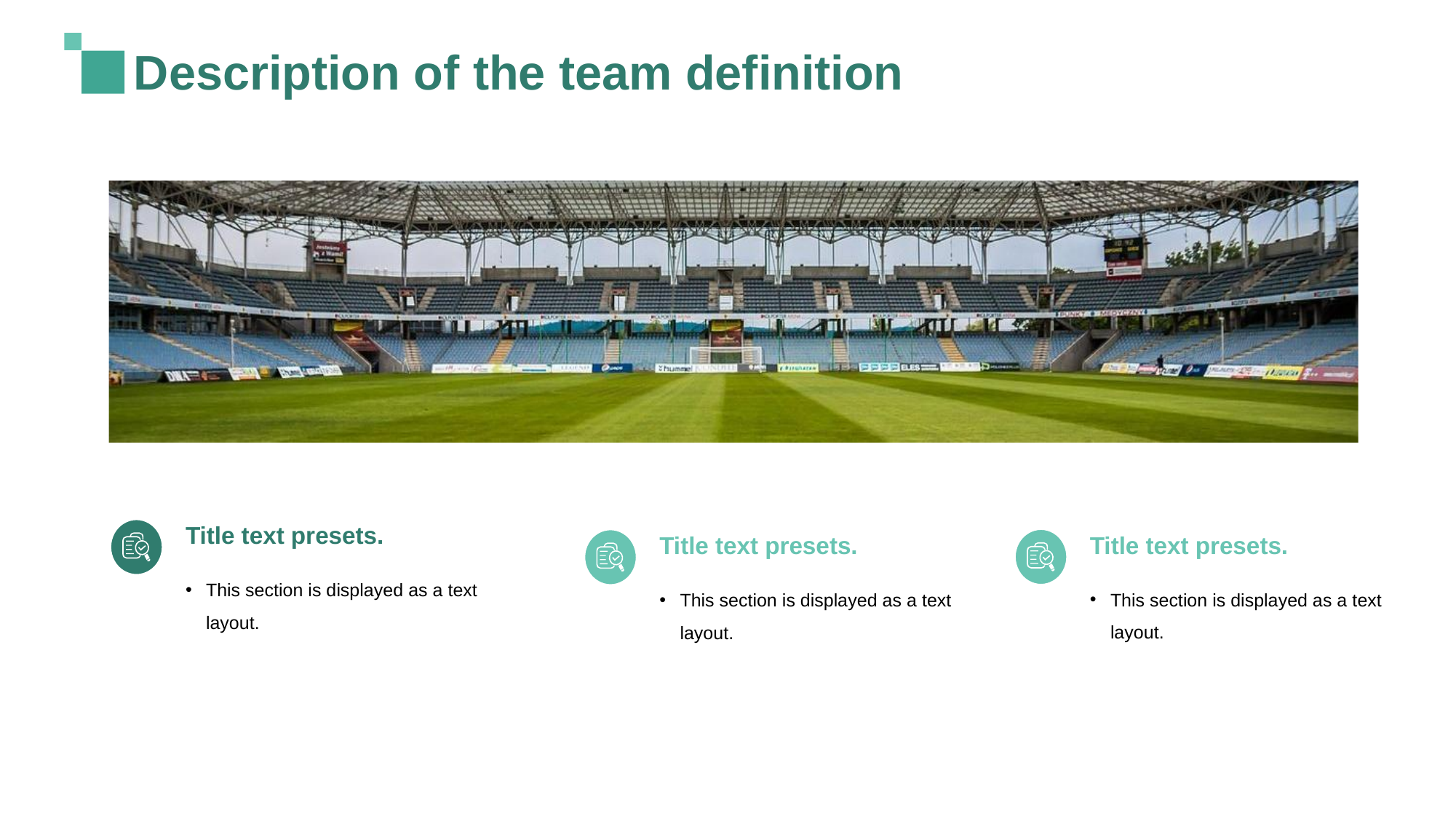

Description of the team definition

Title text presets.
Title text presets.

Title text presets.

This section is displayed as a text layout.
This section is displayed as a text layout.
This section is displayed as a text layout.